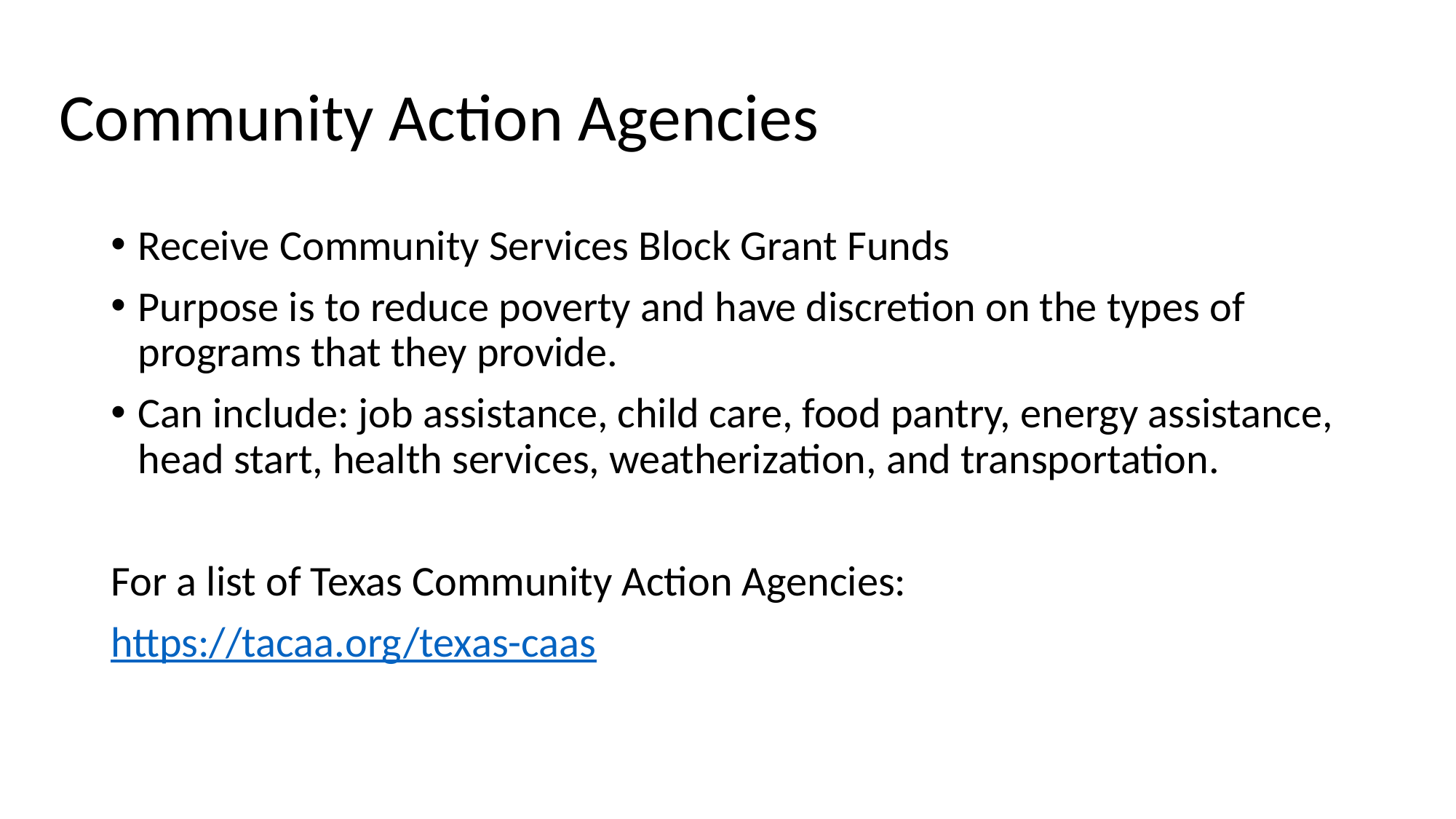

# Community Action Agencies
Receive Community Services Block Grant Funds
Purpose is to reduce poverty and have discretion on the types of programs that they provide.
Can include: job assistance, child care, food pantry, energy assistance, head start, health services, weatherization, and transportation.

For a list of Texas Community Action Agencies:
https://tacaa.org/texas-caas